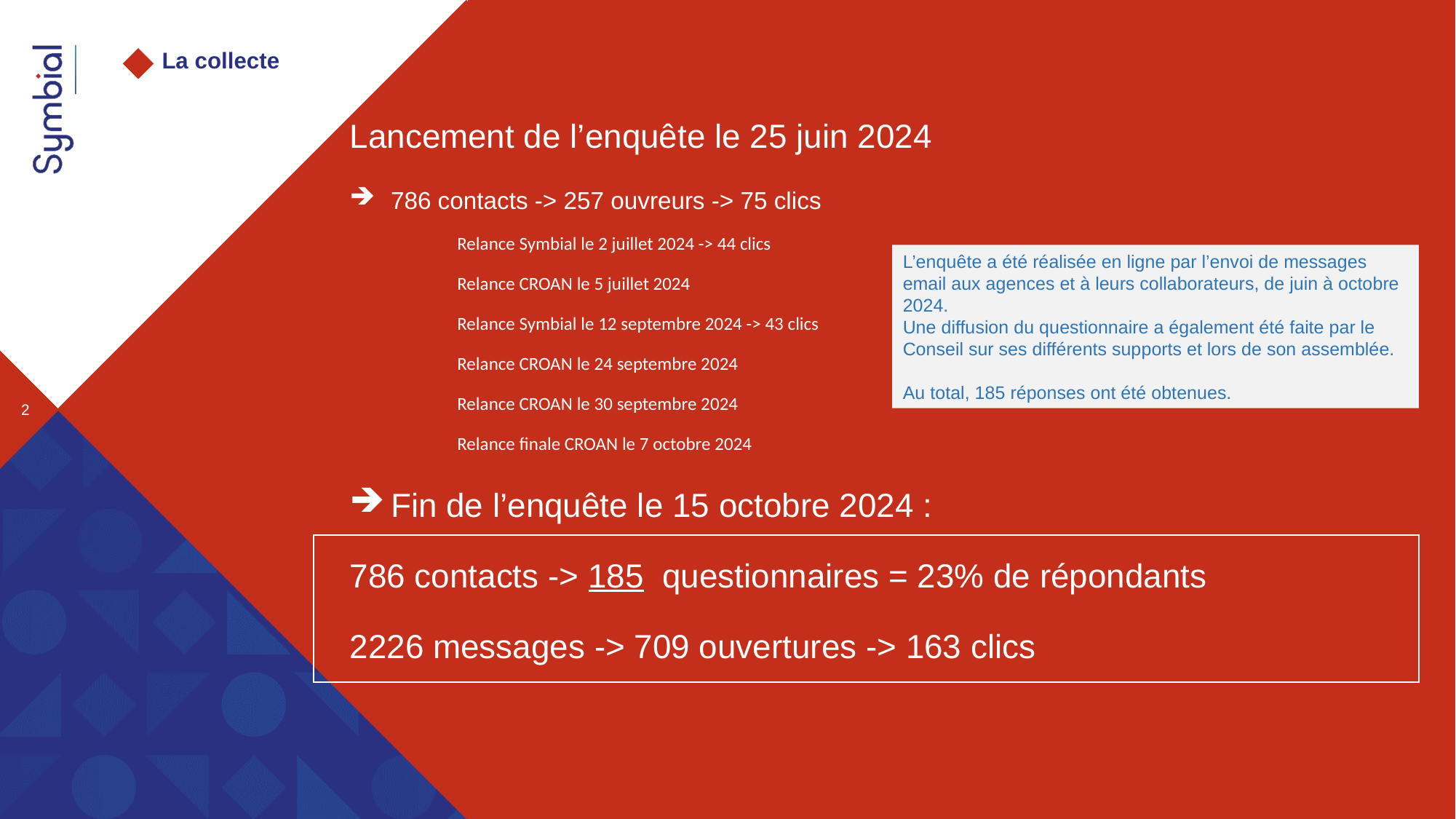

La collecte
Lancement de l’enquête le 25 juin 2024
786 contacts -> 257 ouvreurs -> 75 clics
Relance Symbial le 2 juillet 2024 -> 44 clics
Relance CROAN le 5 juillet 2024
Relance Symbial le 12 septembre 2024 -> 43 clics
Relance CROAN le 24 septembre 2024
Relance CROAN le 30 septembre 2024
Relance finale CROAN le 7 octobre 2024
Fin de l’enquête le 15 octobre 2024 :
786 contacts -> 185  questionnaires = 23% de répondants
2226 messages -> 709 ouvertures -> 163 clics
L’enquête a été réalisée en ligne par l’envoi de messages email aux agences et à leurs collaborateurs, de juin à octobre 2024.
Une diffusion du questionnaire a également été faite par le Conseil sur ses différents supports et lors de son assemblée.

Au total, 185 réponses ont été obtenues.
2